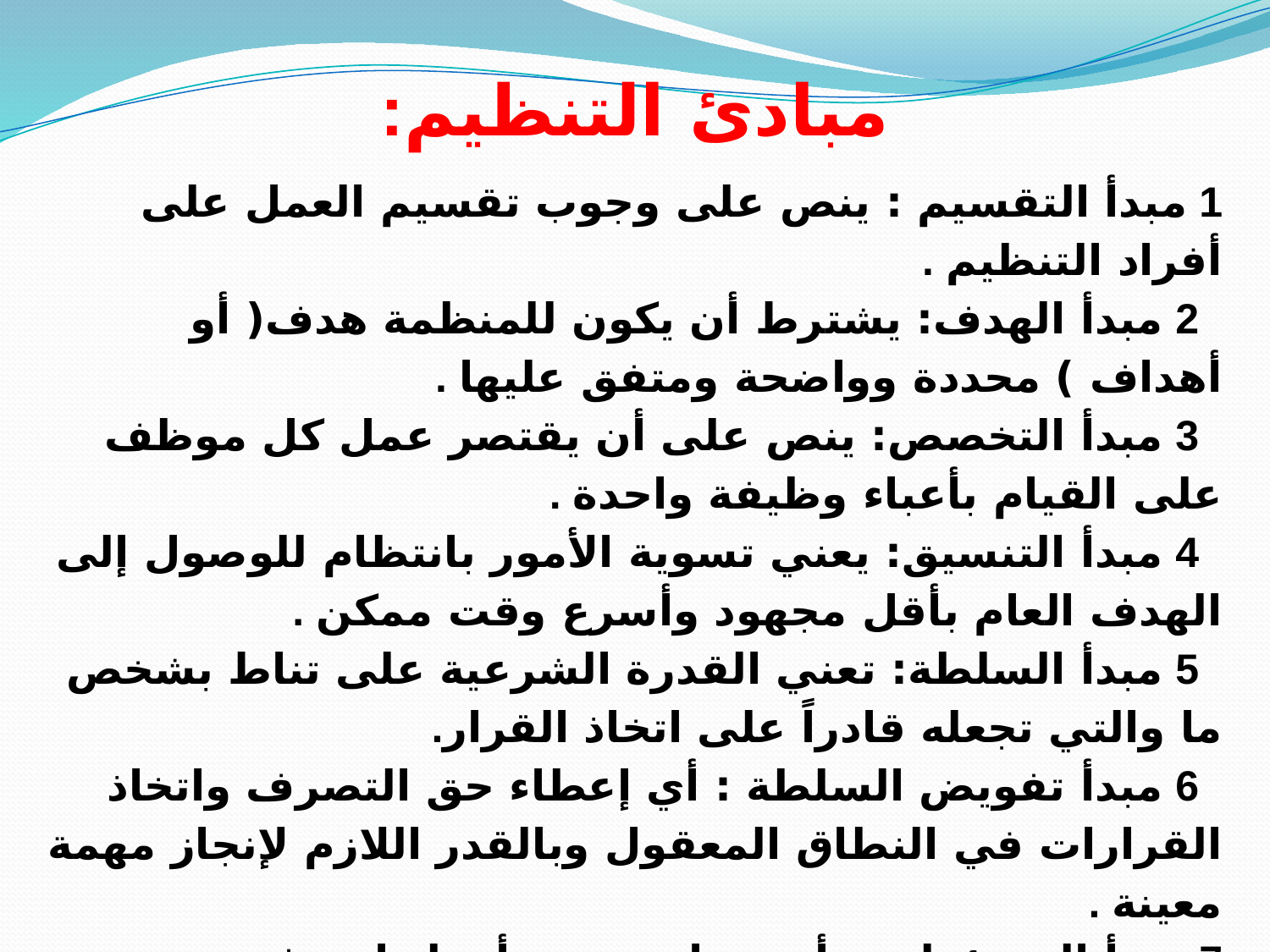

مبادئ التنظيم:
1 مبدأ التقسيم : ينص على وجوب تقسيم العمل على أفراد التنظيم .
  2 مبدأ الهدف: يشترط أن يكون للمنظمة هدف( أو أهداف ) محددة وواضحة ومتفق عليها .
  3 مبدأ التخصص: ينص على أن يقتصر عمل كل موظف على القيام بأعباء وظيفة واحدة .
  4 مبدأ التنسيق: يعني تسوية الأمور بانتظام للوصول إلى الهدف العام بأقل مجهود وأسرع وقت ممكن .
  5 مبدأ السلطة: تعني القدرة الشرعية على تناط بشخص ما والتي تجعله قادراً على اتخاذ القرار.
  6 مبدأ تفويض السلطة : أي إعطاء حق التصرف واتخاذ القرارات في النطاق المعقول وبالقدر اللازم لإنجاز مهمة معينة .
7 مبدأ المسؤولية : أي محاسبة من أعطيناه  تفويض السلطة عن كل ما يقع نتيجة تفويضه للسلطات لمن هم أدنى منه في الهيكل التنظيمي .